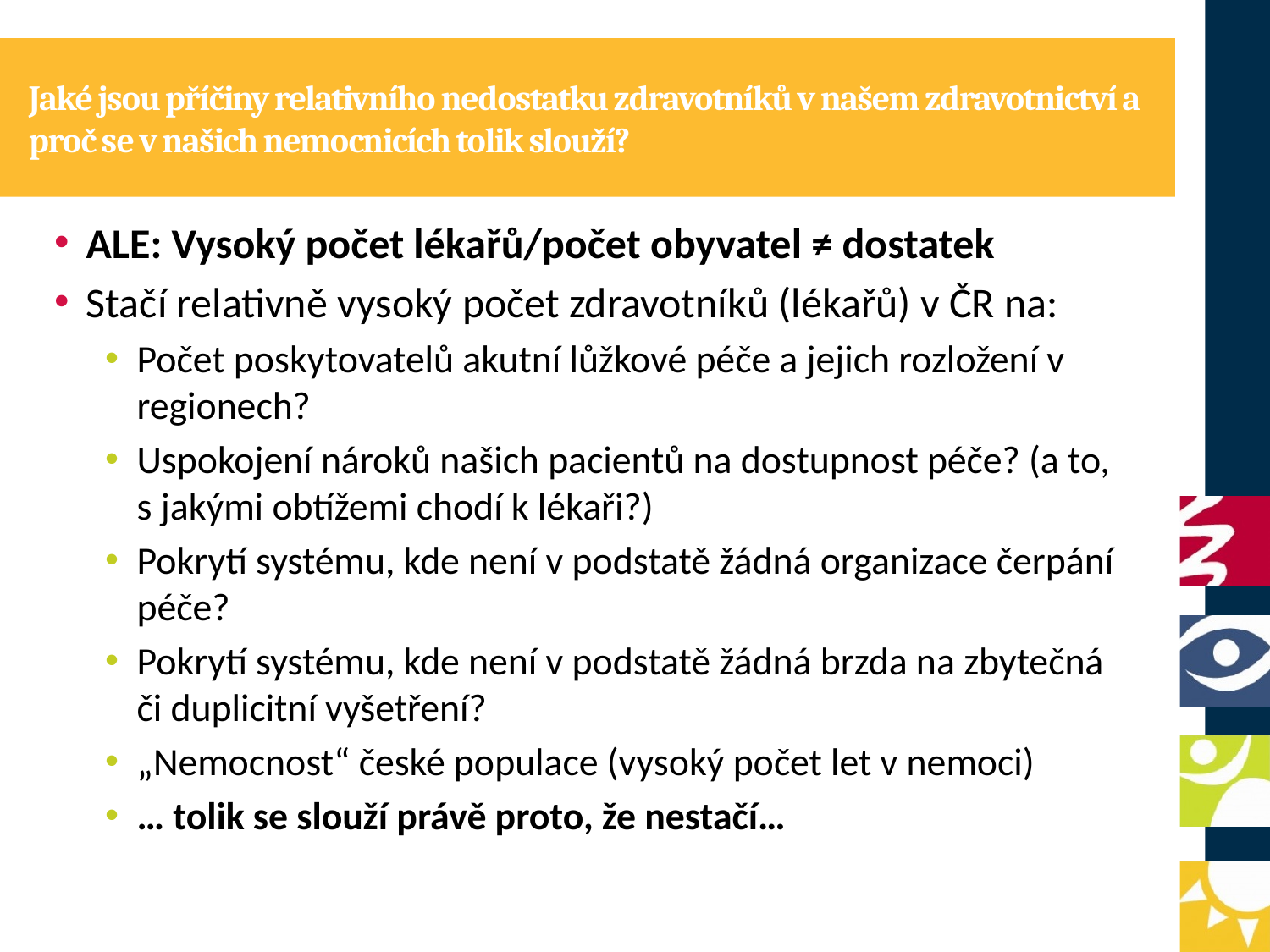

# Jaké jsou příčiny relativního nedostatku zdravotníků v našem zdravotnictví a proč se v našich nemocnicích tolik slouží?

ALE: Vysoký počet lékařů/počet obyvatel ≠ dostatek
Stačí relativně vysoký počet zdravotníků (lékařů) v ČR na:
Počet poskytovatelů akutní lůžkové péče a jejich rozložení v regionech?
Uspokojení nároků našich pacientů na dostupnost péče? (a to, s jakými obtížemi chodí k lékaři?)
Pokrytí systému, kde není v podstatě žádná organizace čerpání péče?
Pokrytí systému, kde není v podstatě žádná brzda na zbytečná či duplicitní vyšetření?
„Nemocnost“ české populace (vysoký počet let v nemoci)
… tolik se slouží právě proto, že nestačí…